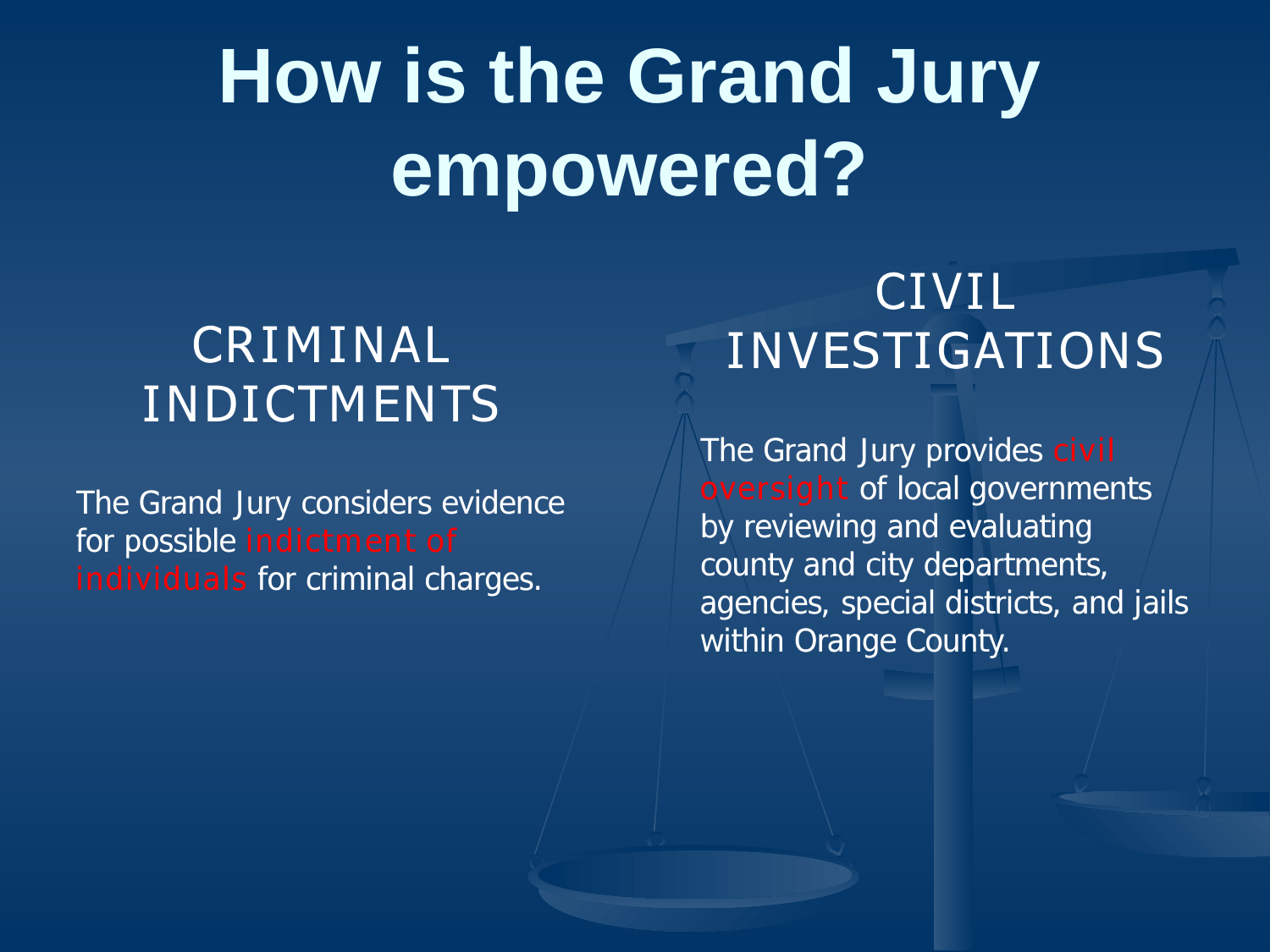

# How is the Grand Jury empowered?
CIVIL INVESTIGATIONS

The Grand Jury provides civil oversight of local governments by reviewing and evaluating county and city departments,   agencies, special districts, and jails within Orange County.
CRIMINAL INDICTMENTS

The Grand Jury considers evidence for possible indictment of individuals for criminal charges.